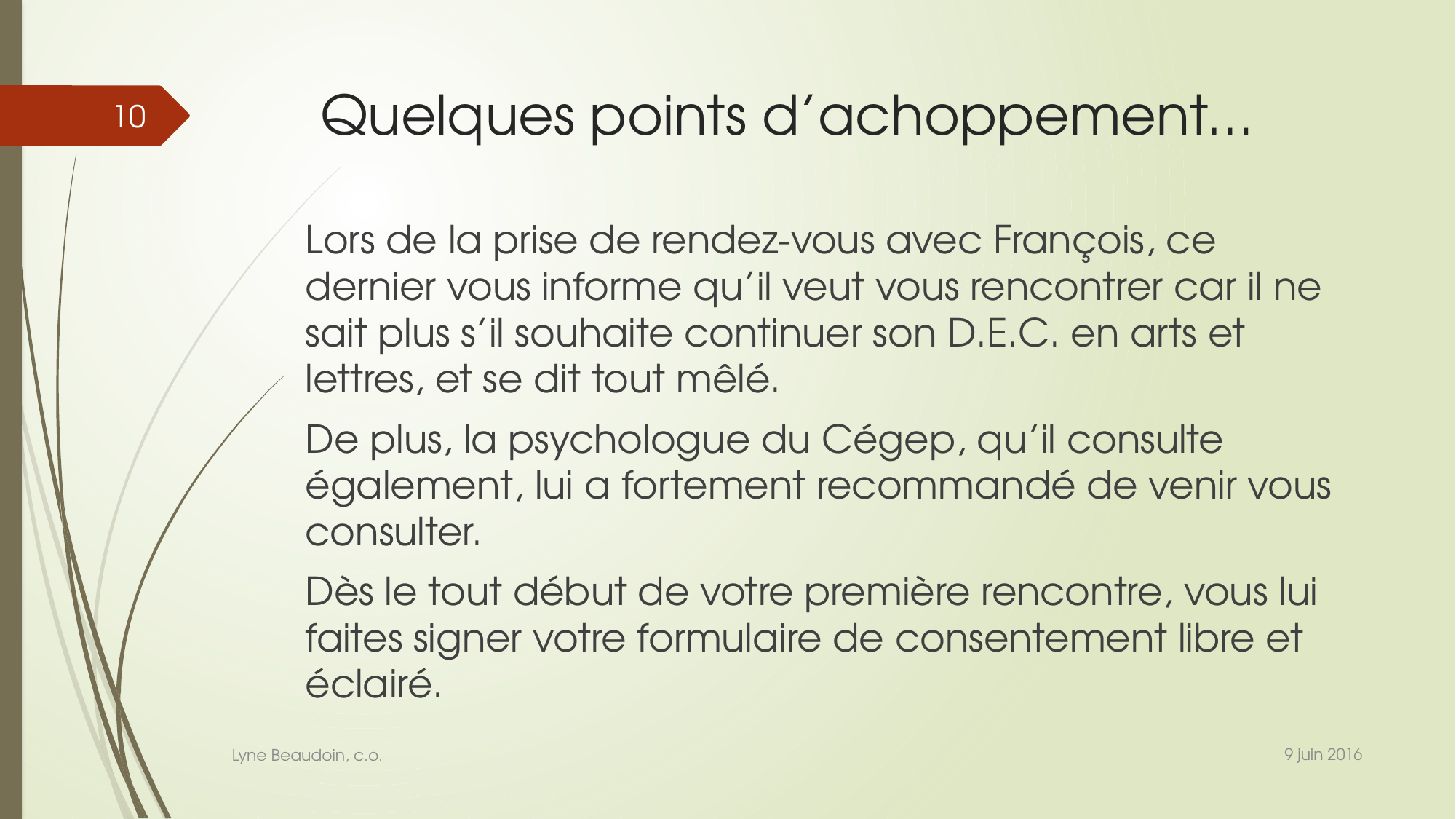

# Quelques points d’achoppement…
10
Lors de la prise de rendez-vous avec François, ce dernier vous informe qu’il veut vous rencontrer car il ne sait plus s’il souhaite continuer son D.E.C. en arts et lettres, et se dit tout mêlé.
De plus, la psychologue du Cégep, qu’il consulte également, lui a fortement recommandé de venir vous consulter.
Dès le tout début de votre première rencontre, vous lui faites signer votre formulaire de consentement libre et éclairé.

9 juin 2016
Lyne Beaudoin, c.o.